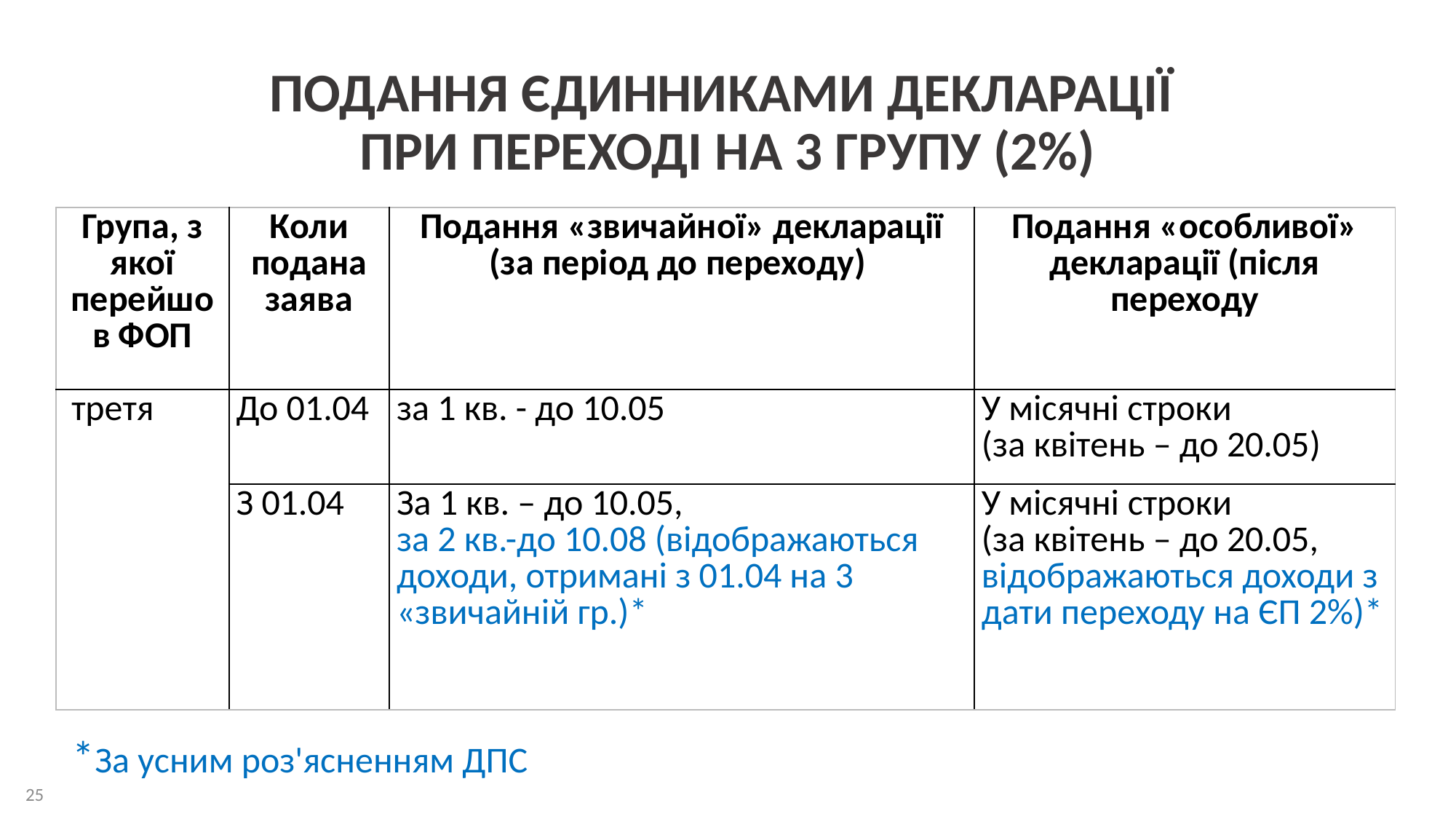

# ПОДАННЯ ЄДИННИКАМИ ДЕКЛАРАЦІЇ ПРИ ПЕРЕХОДІ НА 3 ГРУПУ (2%)
| Група, з якої перейшов ФОП | Коли подана заява | Подання «звичайної» декларації (за період до переходу) | Подання «особливої» декларації (після переходу |
| --- | --- | --- | --- |
| третя | До 01.04 | за 1 кв. - до 10.05 | У місячні строки (за квітень – до 20.05) |
|  | З 01.04 | За 1 кв. – до 10.05, за 2 кв.-до 10.08 (відображаються доходи, отримані з 01.04 на 3 «звичайній гр.)\* | У місячні строки (за квітень – до 20.05, відображаються доходи з дати переходу на ЄП 2%)\* |
*За усним роз'ясненням ДПС
25